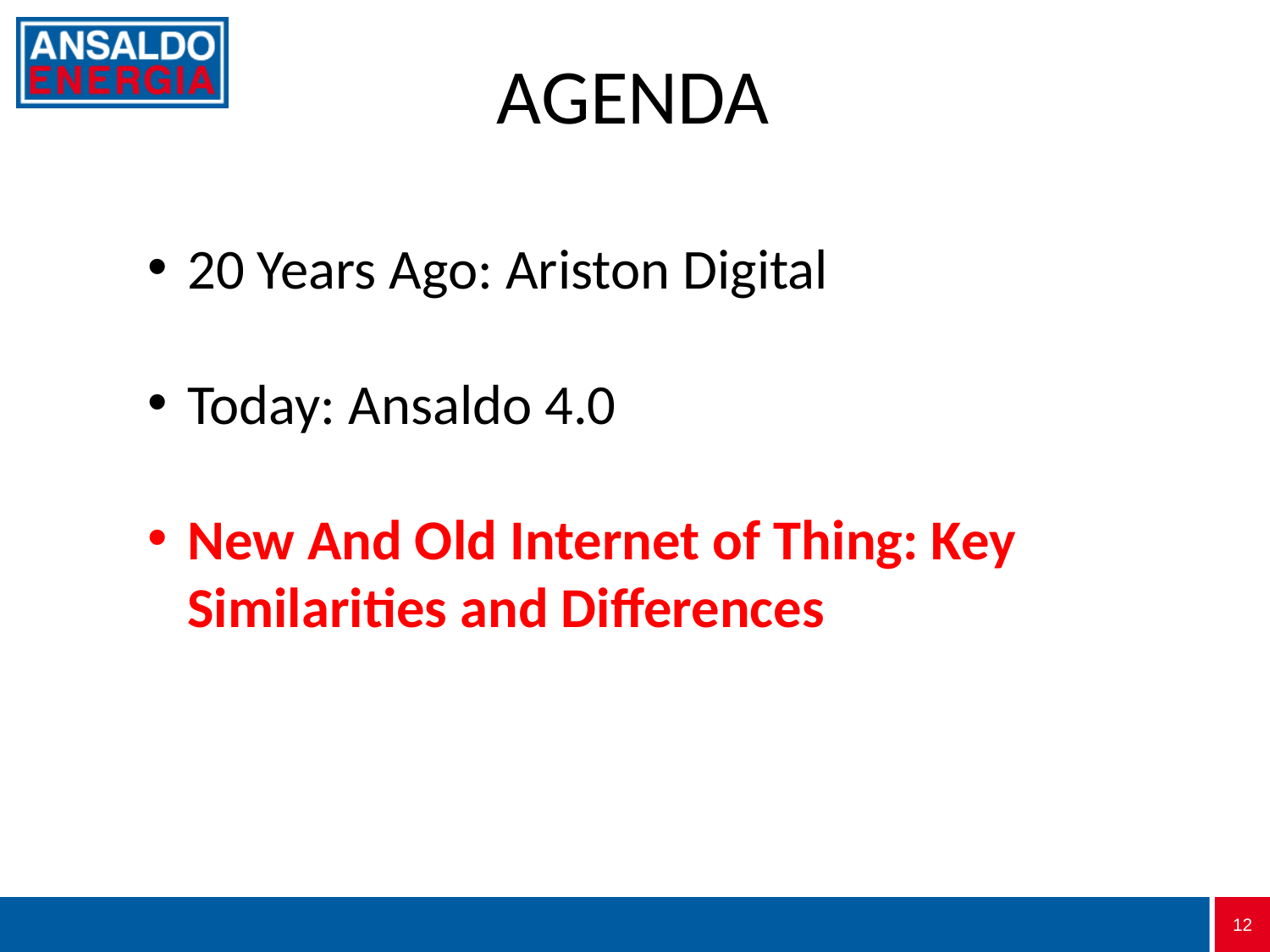

# AGENDA
20 Years Ago: Ariston Digital

Today: Ansaldo 4.0

New And Old Internet of Thing: Key Similarities and Differences